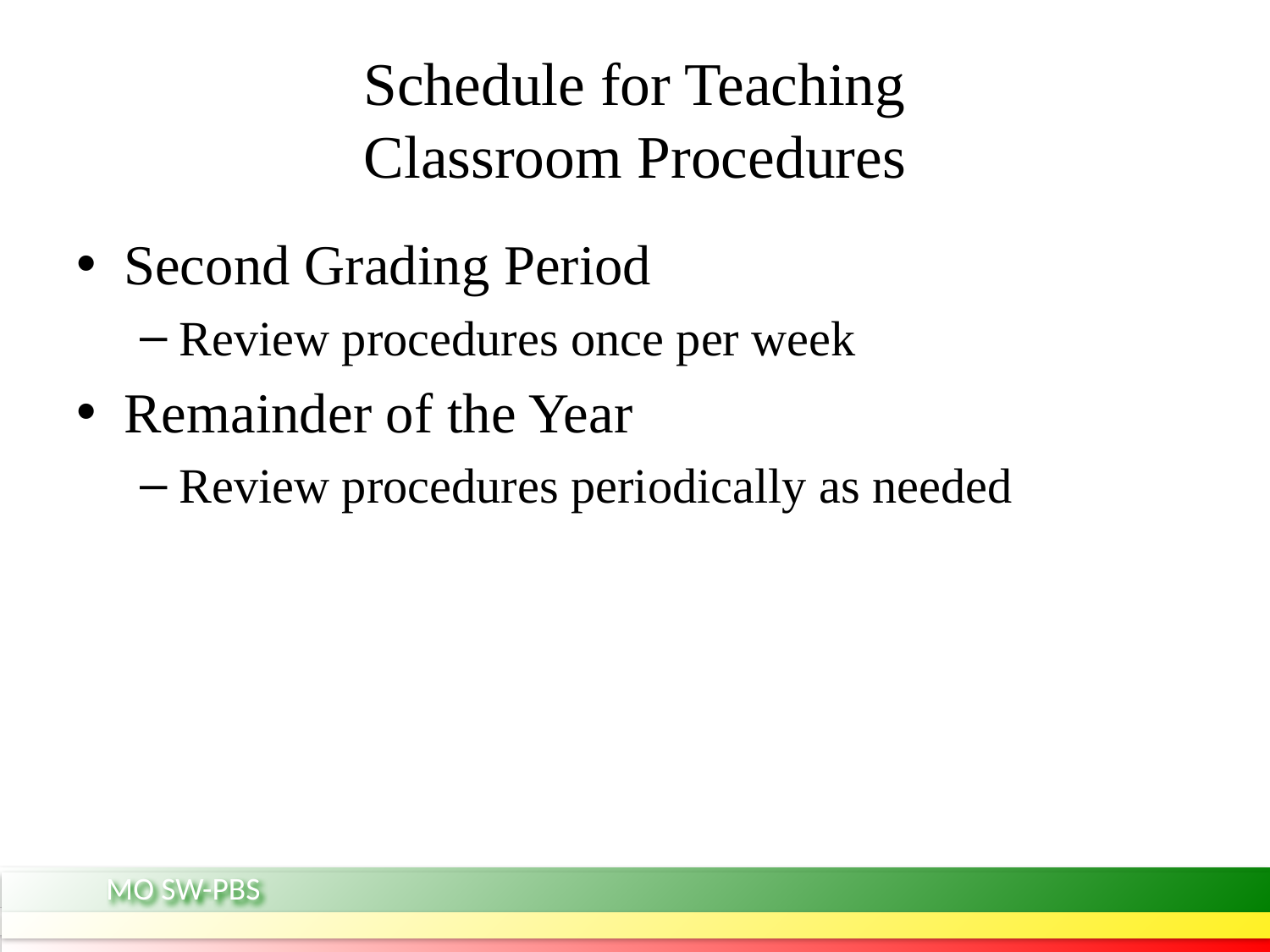

# Schedule for Teaching Classroom Procedures
Second Grading Period
Review procedures once per week
Remainder of the Year
Review procedures periodically as needed

MO SW-PBS